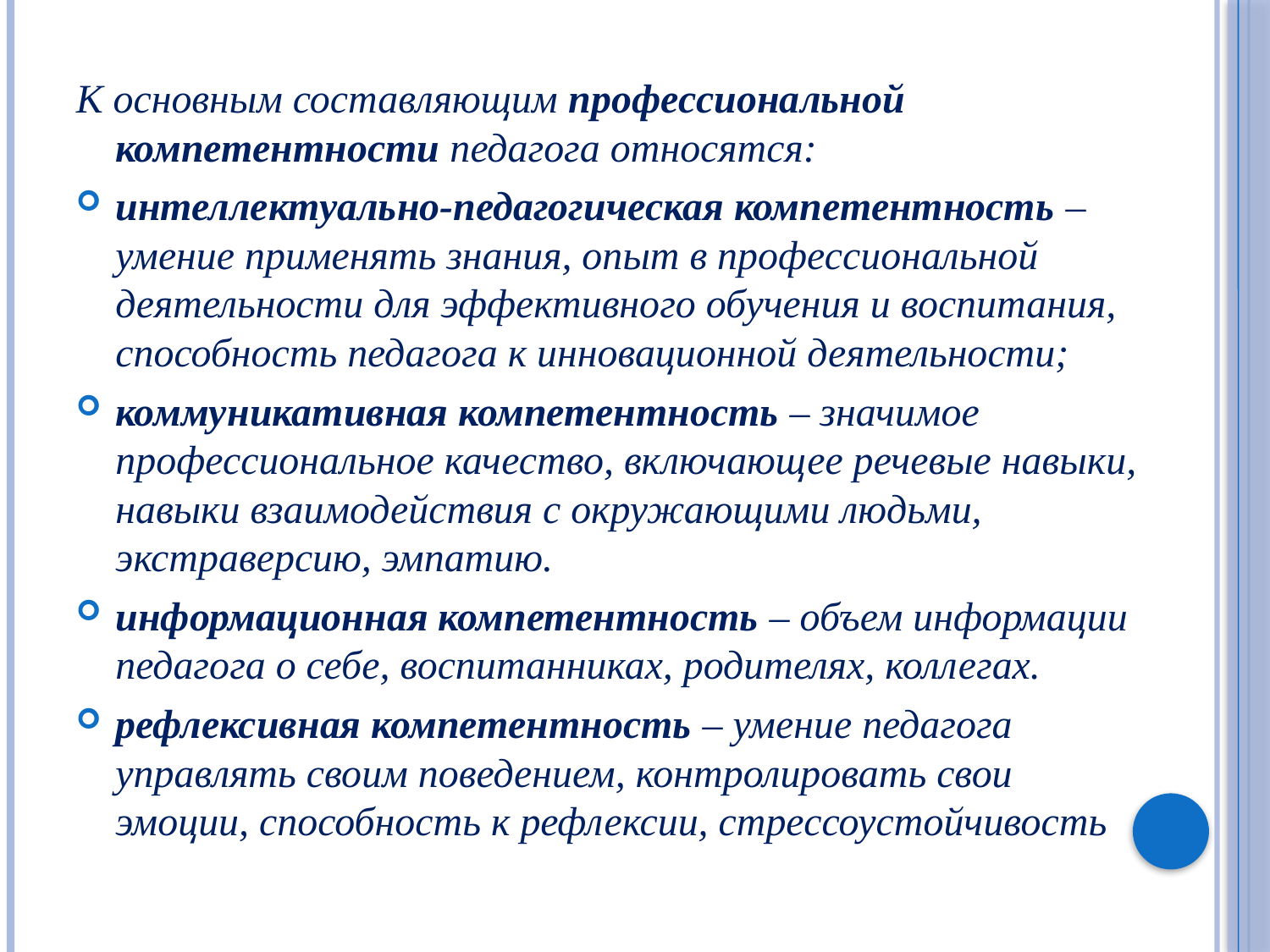

К основным составляющим профессиональной компетентности педагога относятся:
интеллектуально-педагогическая компетентность – умение применять знания, опыт в профессиональной деятельности для эффективного обучения и воспитания, способность педагога к инновационной деятельности;
коммуникативная компетентность – значимое профессиональное качество, включающее речевые навыки, навыки взаимодействия с окружающими людьми, экстраверсию, эмпатию.
информационная компетентность – объем информации педагога о себе, воспитанниках, родителях, коллегах.
рефлексивная компетентность – умение педагога управлять своим поведением, контролировать свои эмоции, способность к рефлексии, стрессоустойчивость